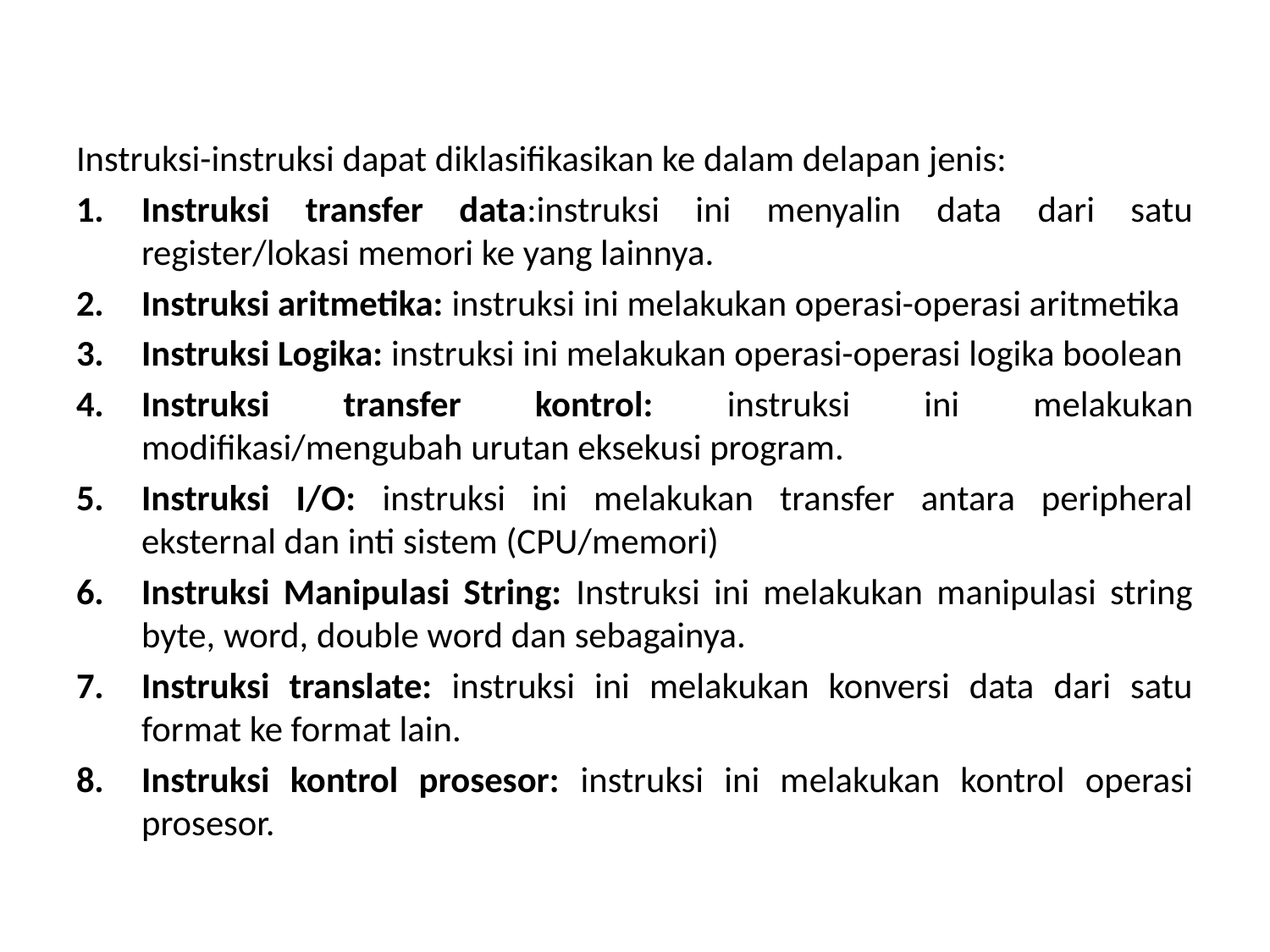

Instruksi-instruksi dapat diklasifikasikan ke dalam delapan jenis:
Instruksi transfer data:instruksi ini menyalin data dari satu register/lokasi memori ke yang lainnya.
Instruksi aritmetika: instruksi ini melakukan operasi-operasi aritmetika
Instruksi Logika: instruksi ini melakukan operasi-operasi logika boolean
Instruksi transfer kontrol: instruksi ini melakukan modifikasi/mengubah urutan eksekusi program.
Instruksi I/O: instruksi ini melakukan transfer antara peripheral eksternal dan inti sistem (CPU/memori)
Instruksi Manipulasi String: Instruksi ini melakukan manipulasi string byte, word, double word dan sebagainya.
Instruksi translate: instruksi ini melakukan konversi data dari satu format ke format lain.
Instruksi kontrol prosesor: instruksi ini melakukan kontrol operasi prosesor.